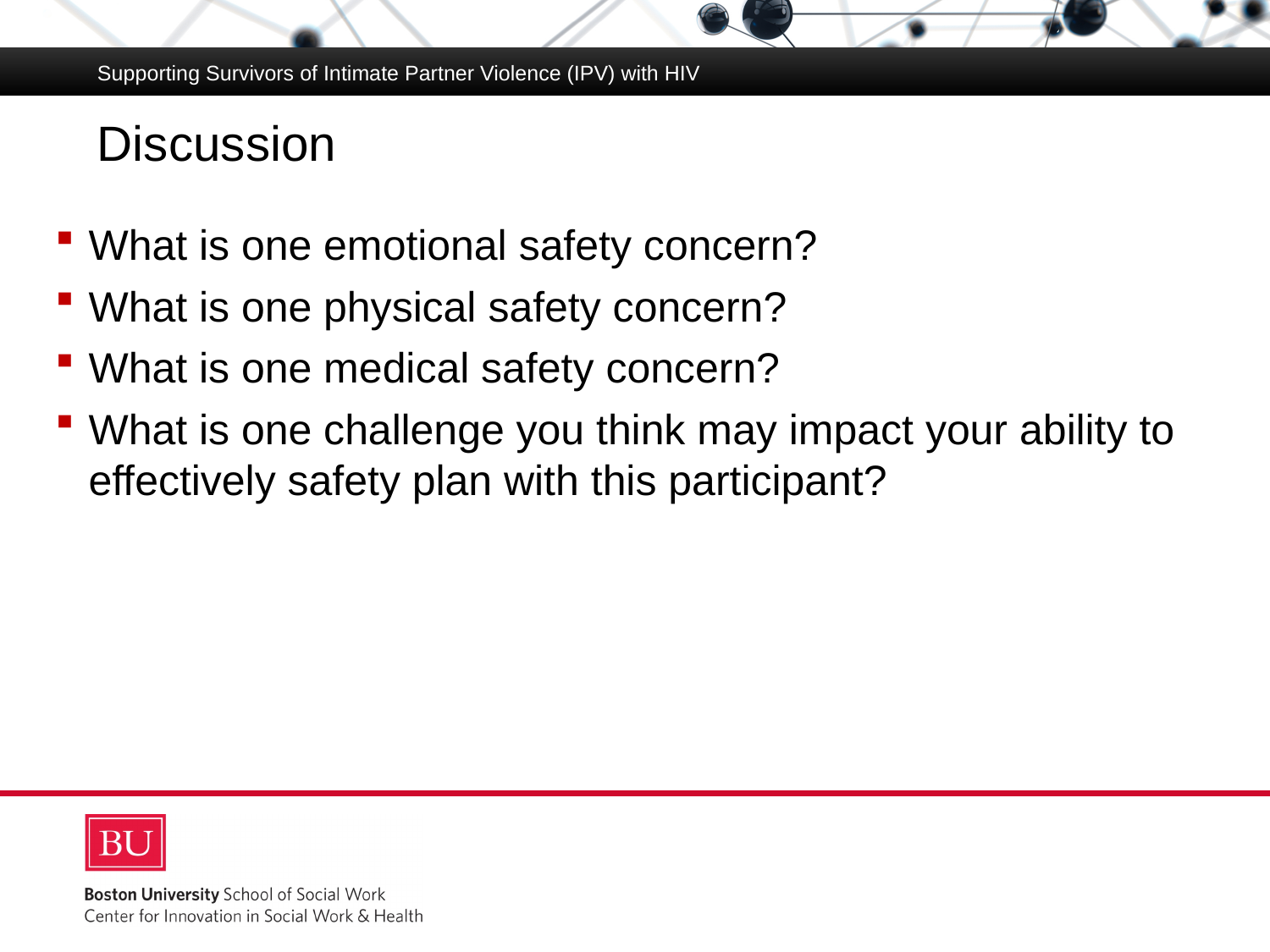

Supporting Survivors of Intimate Partner Violence (IPV) with HIV
# Discussion
What is one emotional safety concern?
What is one physical safety concern?
What is one medical safety concern?
What is one challenge you think may impact your ability to effectively safety plan with this participant?